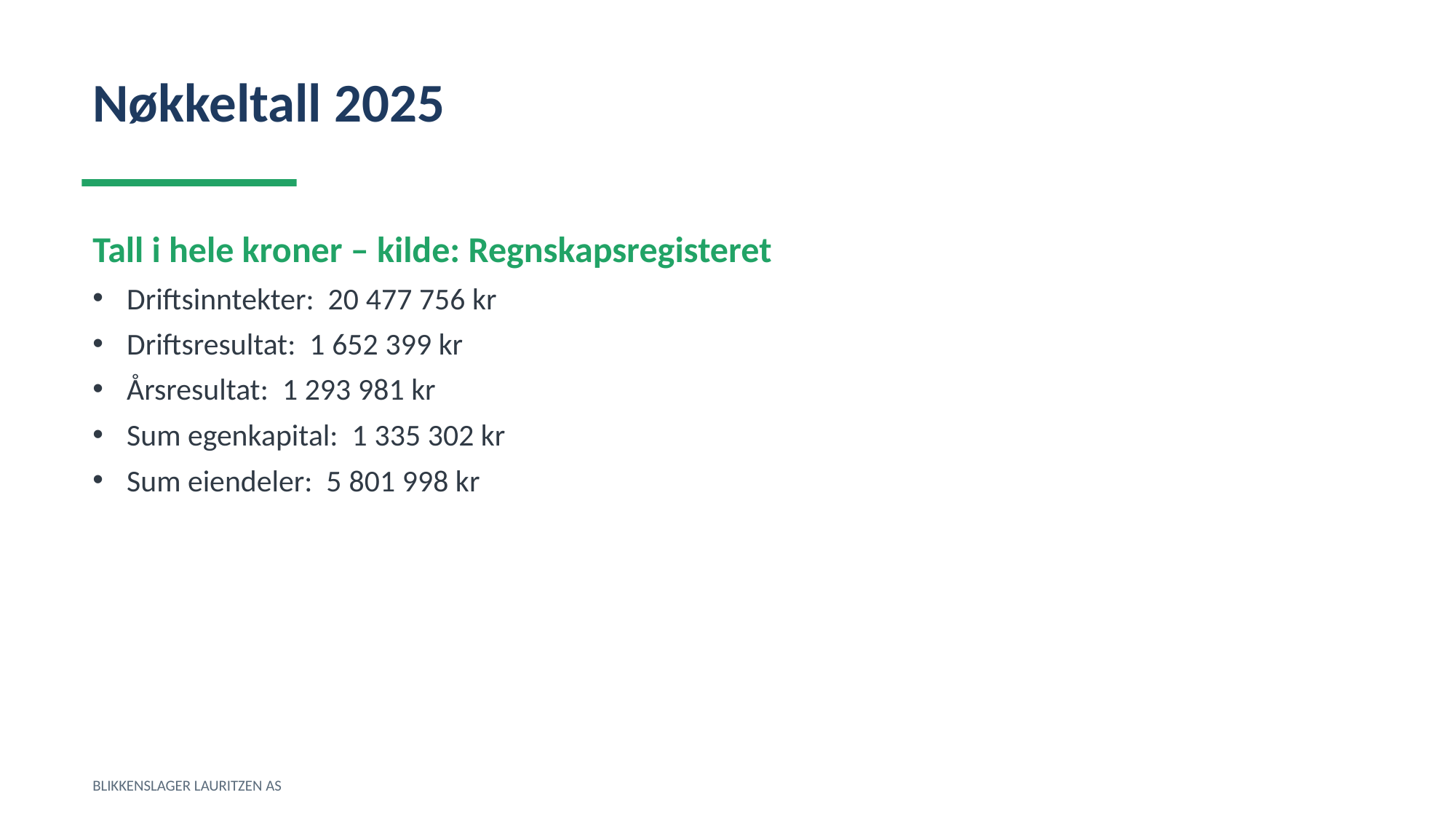

Nøkkeltall 2025

Tall i hele kroner – kilde: Regnskapsregisteret
Driftsinntekter:  20 477 756 kr
Driftsresultat:  1 652 399 kr
Årsresultat:  1 293 981 kr
Sum egenkapital:  1 335 302 kr
Sum eiendeler:  5 801 998 kr
BLIKKENSLAGER LAURITZEN AS